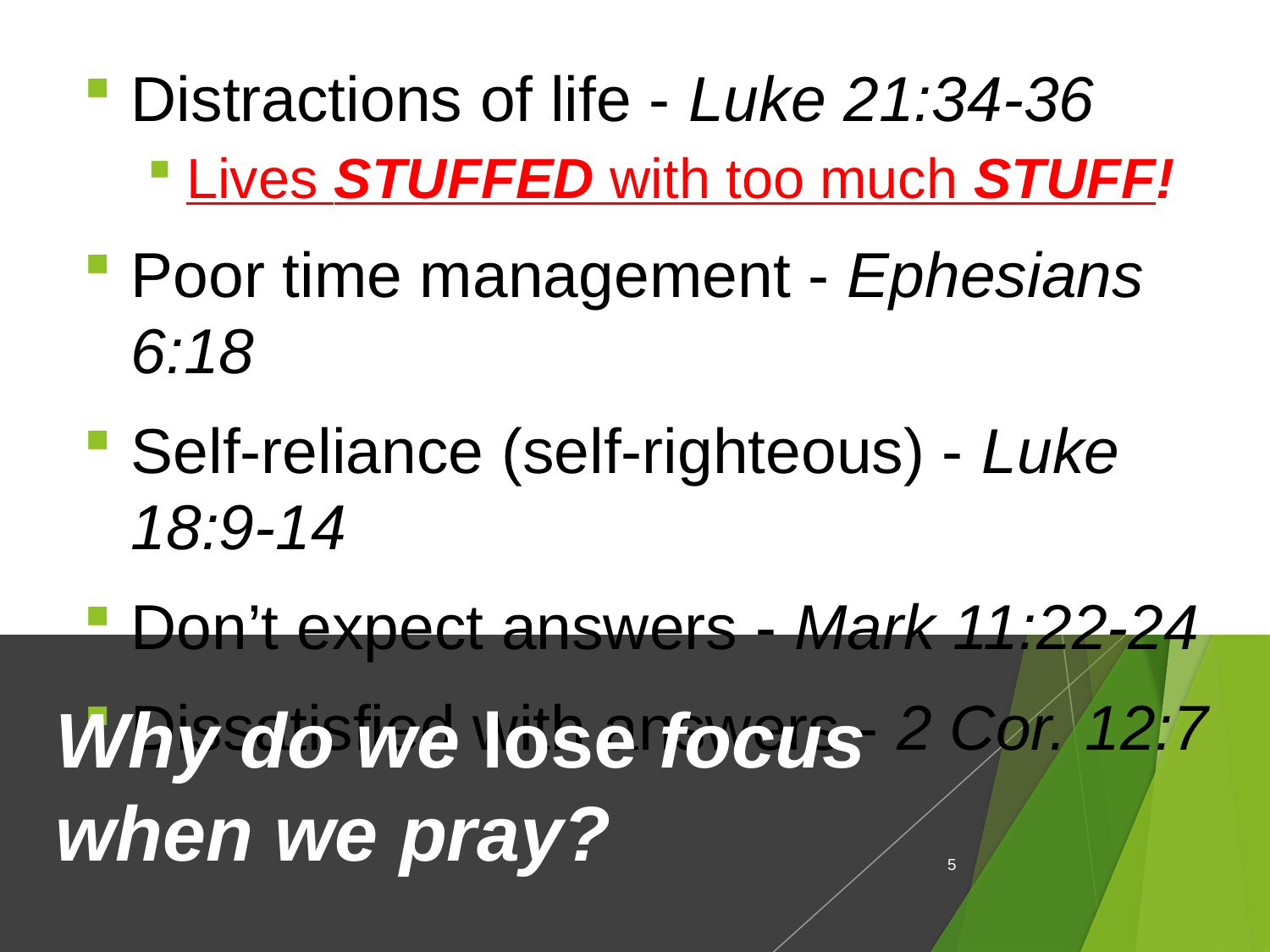

Distractions of life - Luke 21:34-36
Lives STUFFED with too much STUFF!
Poor time management - Ephesians 6:18
Self-reliance (self-righteous) - Luke 18:9-14
Don’t expect answers - Mark 11:22-24
Dissatisfied with answers - 2 Cor. 12:7

Why do we lose focus when we pray?
5